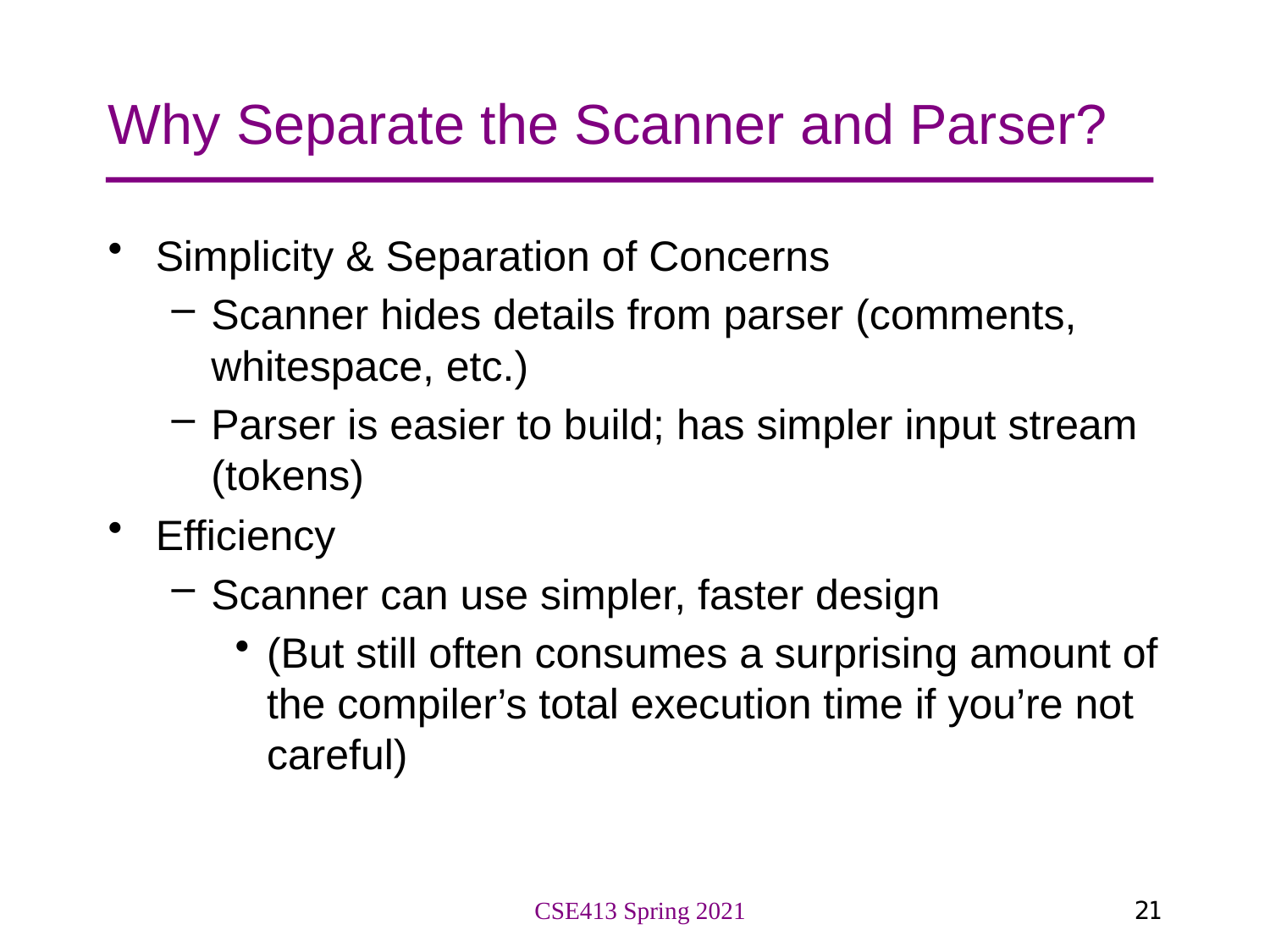

# Why Separate the Scanner and Parser?
Simplicity & Separation of Concerns
Scanner hides details from parser (comments, whitespace, etc.)
Parser is easier to build; has simpler input stream (tokens)
Efficiency
Scanner can use simpler, faster design
(But still often consumes a surprising amount of the compiler’s total execution time if you’re not careful)
CSE413 Spring 2021
21